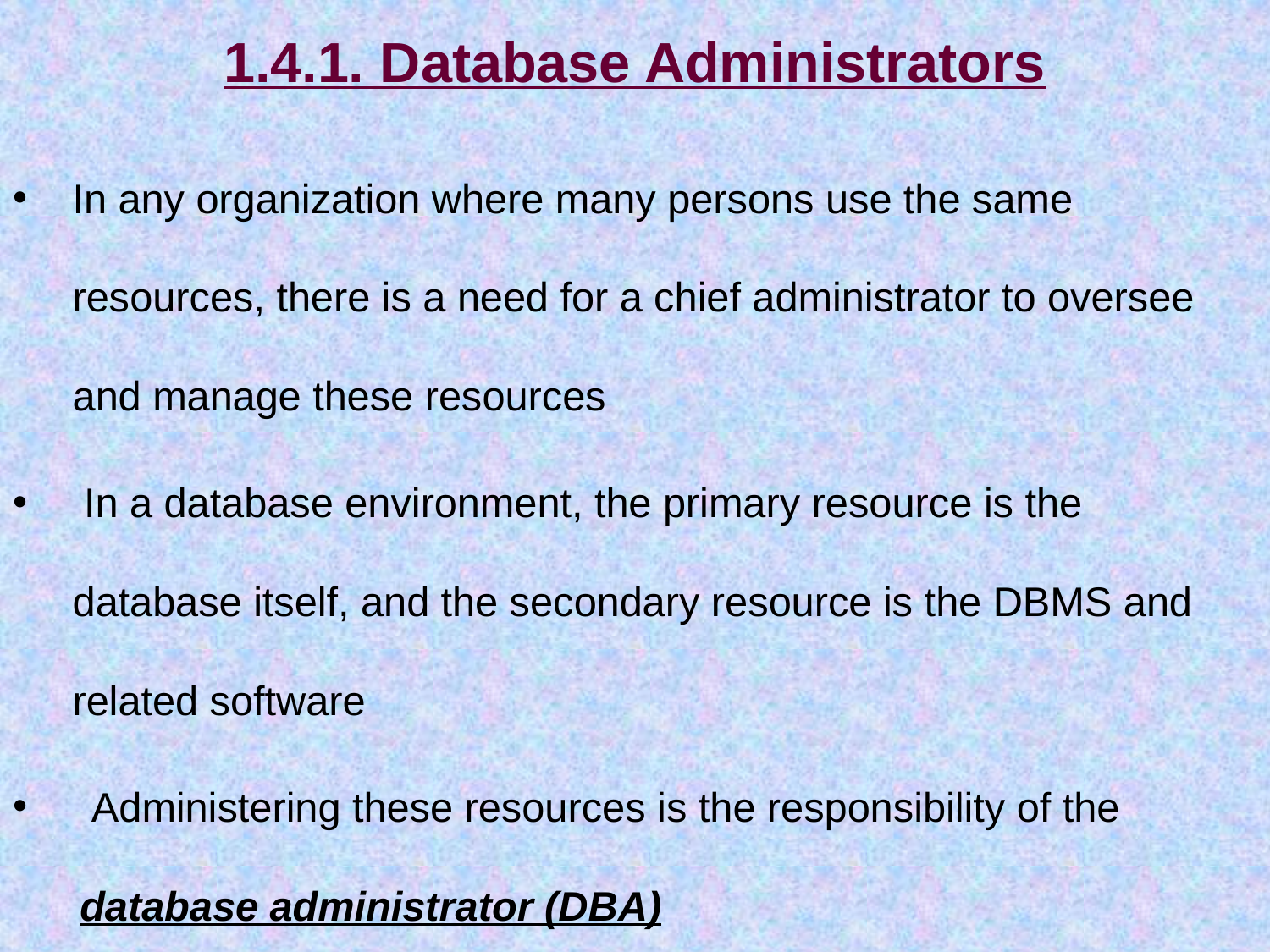

# 1.4.1. Database Administrators
In any organization where many persons use the same resources, there is a need for a chief administrator to oversee and manage these resources
 In a database environment, the primary resource is the database itself, and the secondary resource is the DBMS and related software
 Administering these resources is the responsibility of the database administrator (DBA)